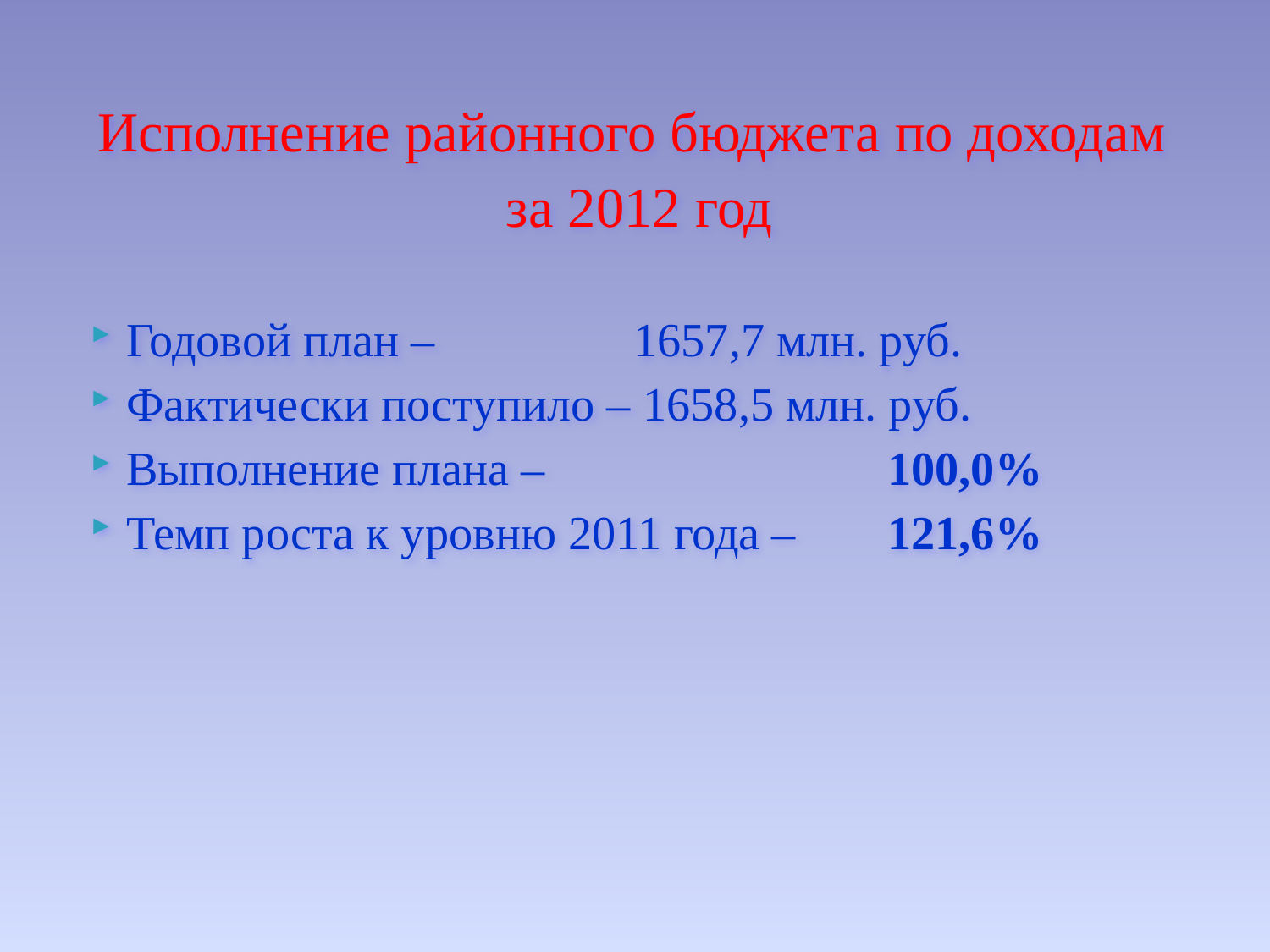

Исполнение районного бюджета по доходам
за 2012 год

Годовой план – 		1657,7 млн. руб.
Фактически поступило – 1658,5 млн. руб.
Выполнение плана – 			100,0%
Темп роста к уровню 2011 года – 	121,6%